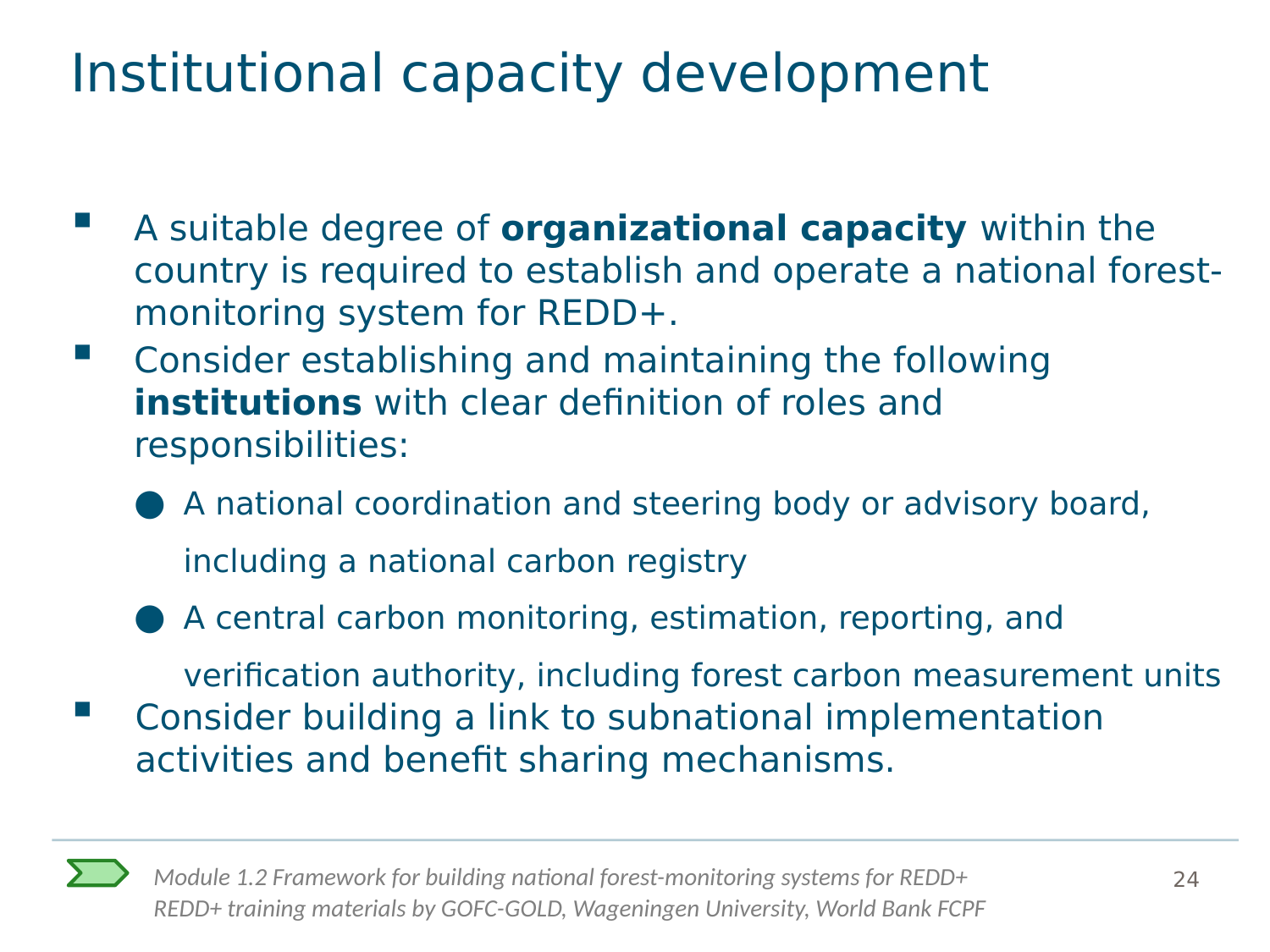

# Institutional capacity development

A suitable degree of organizational capacity within the country is required to establish and operate a national forest-monitoring system for REDD+.
Consider establishing and maintaining the following institutions with clear definition of roles and responsibilities:
A national coordination and steering body or advisory board, including a national carbon registry
A central carbon monitoring, estimation, reporting, and verification authority, including forest carbon measurement units
Consider building a link to subnational implementation activities and benefit sharing mechanisms.